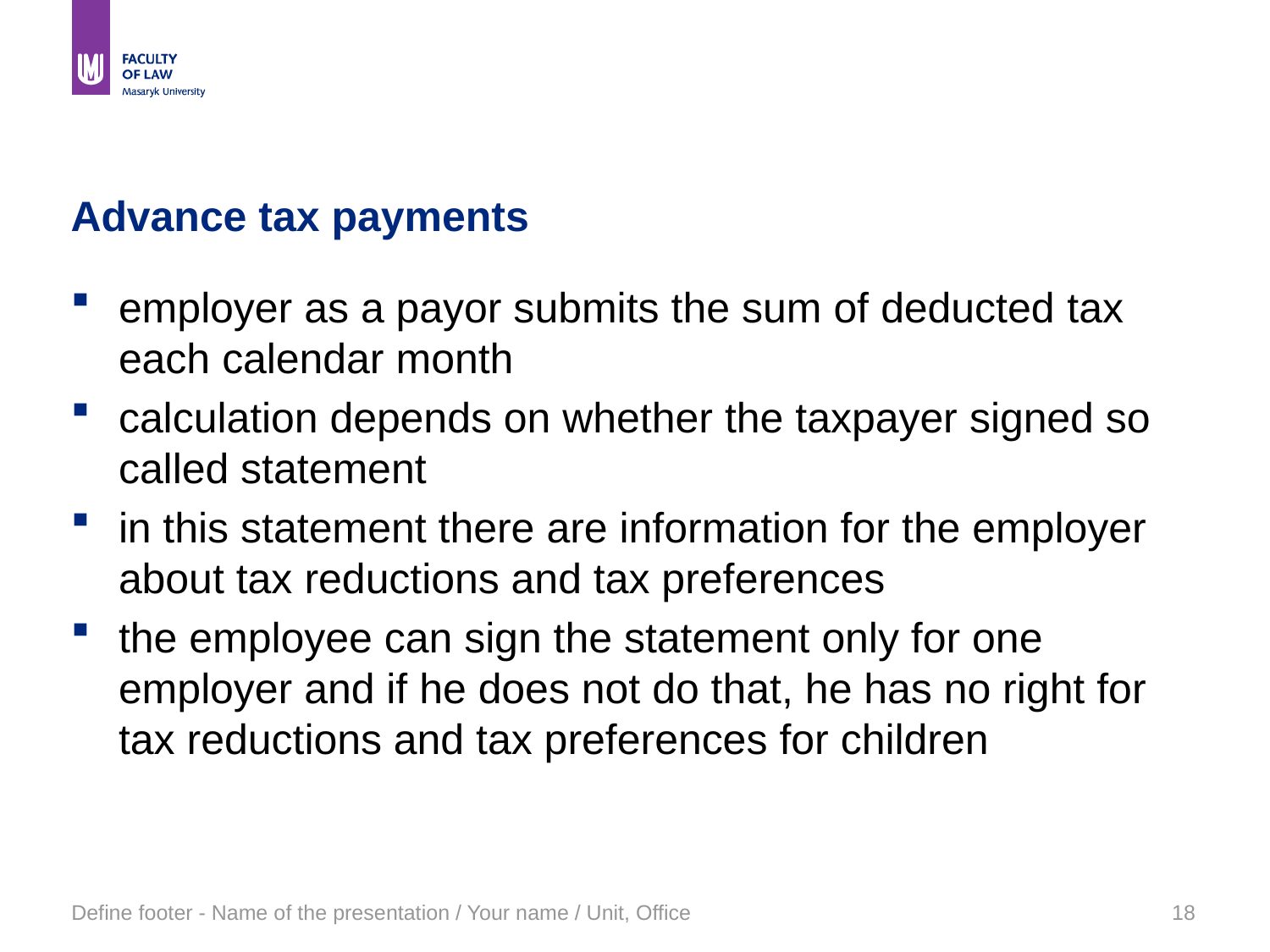

# Advance tax payments
employer as a payor submits the sum of deducted tax each calendar month
calculation depends on whether the taxpayer signed so called statement
in this statement there are information for the employer about tax reductions and tax preferences
the employee can sign the statement only for one employer and if he does not do that, he has no right for tax reductions and tax preferences for children

Define footer - Name of the presentation / Your name / Unit, Office
18